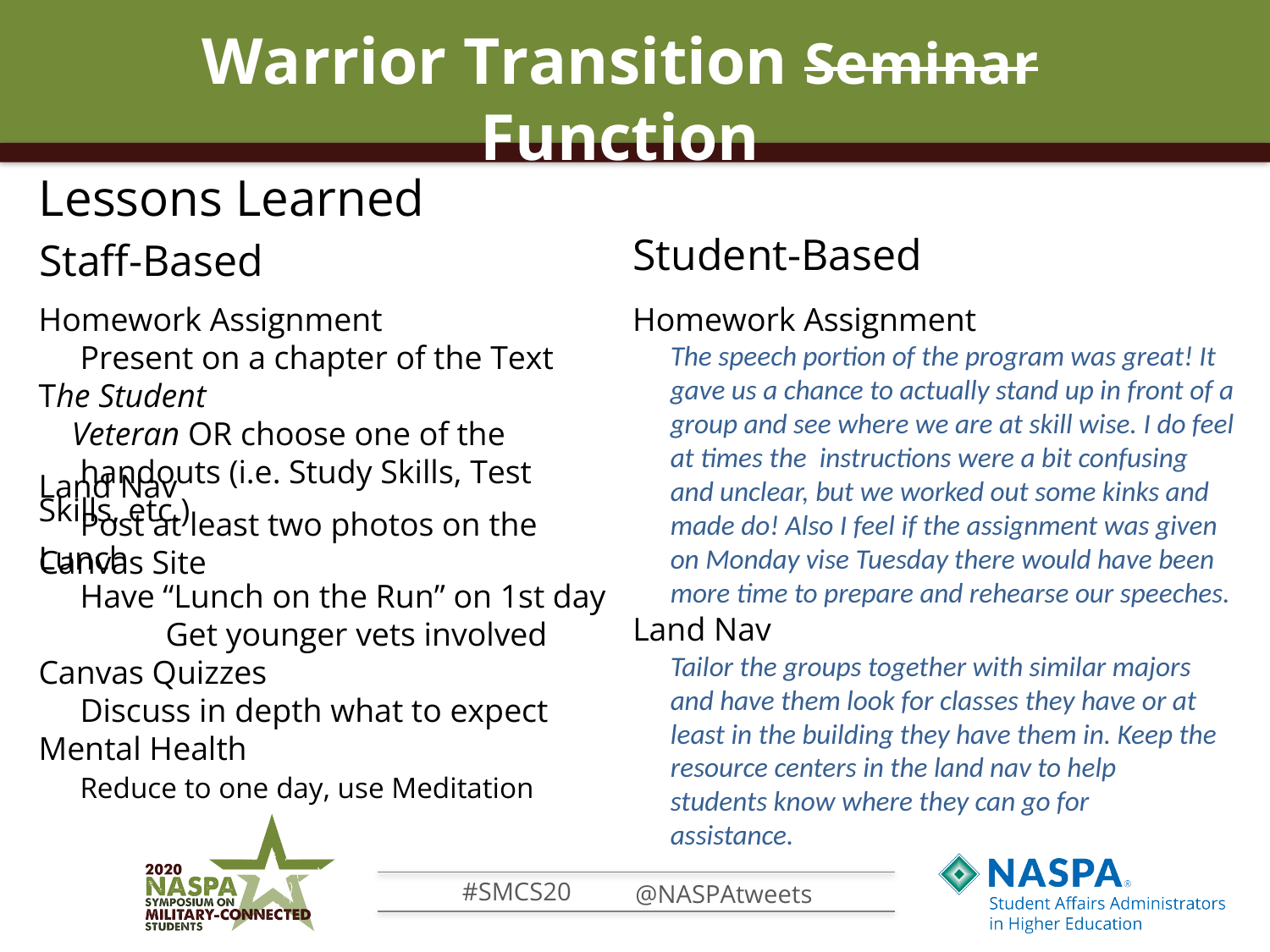

# Warrior Transition Seminar Function
Lessons Learned
Student-Based
Staff-Based
Homework Assignment
Homework Assignment
     Present on a chapter of the Text The Student
    Veteran OR choose one of the
     handouts (i.e. Study Skills, Test Skills, etc.)
The speech portion of the program was great! It gave us a chance to actually stand up in front of a group and see where we are at skill wise. I do feel at times the  instructions were a bit confusing  and unclear, but we worked out some kinks and made do! Also I feel if the assignment was given on Monday vise Tuesday there would have been more time to prepare and rehearse our speeches.
Land Nav
     Post at least two photos on the Canvas Site
Lunch
     Have “Lunch on the Run” on 1st day
	Get younger vets involved
Canvas Quizzes
     Discuss in depth what to expect
Mental Health
     Reduce to one day, use Meditation

Land Nav
Tailor the groups together with similar majors and have them look for classes they have or at least in the building they have them in. Keep the resource centers in the land nav to help students know where they can go for assistance.